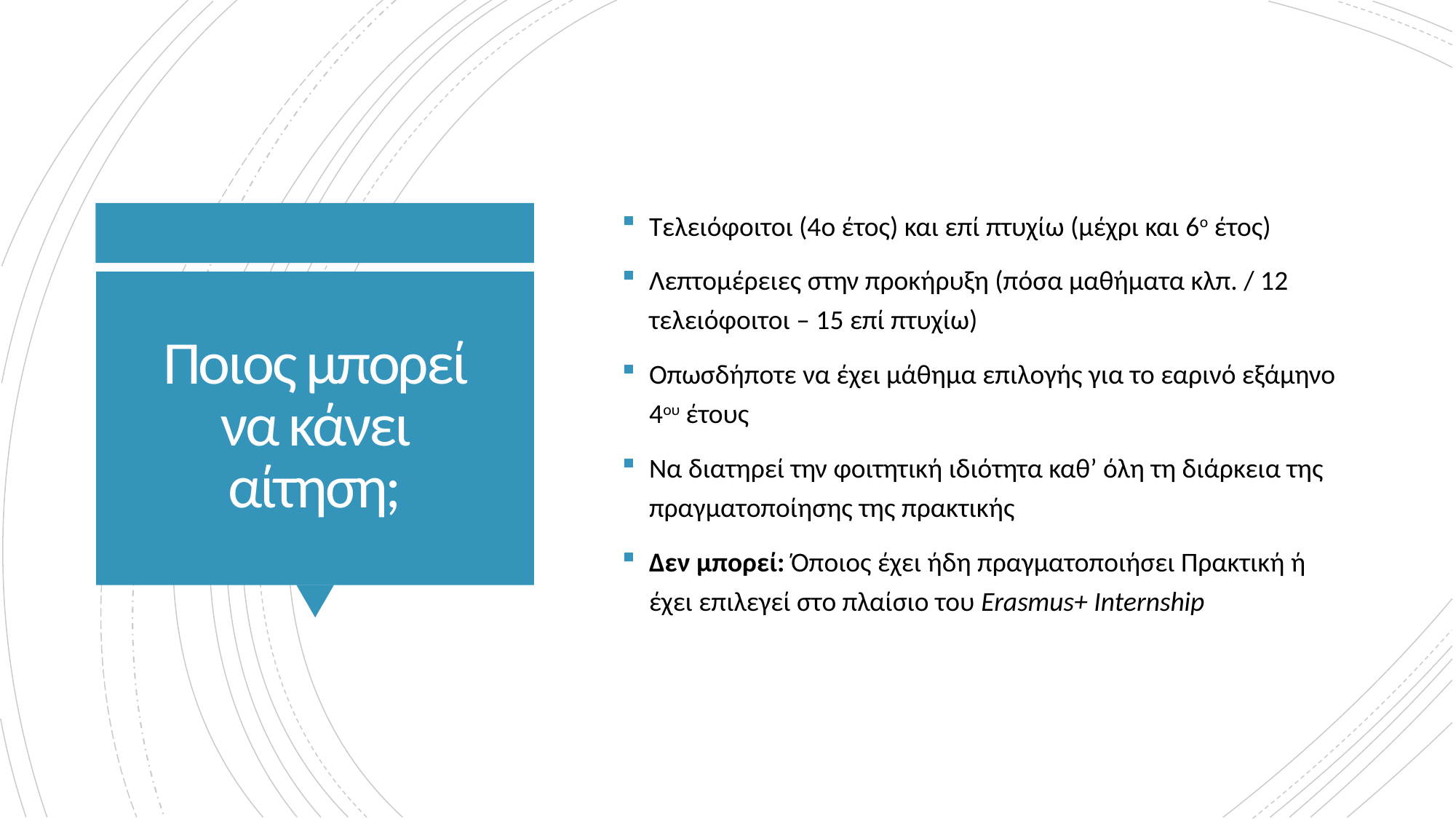

Τελειόφοιτοι (4ο έτος) και επί πτυχίω (μέχρι και 6ο έτος)
Λεπτομέρειες στην προκήρυξη (πόσα μαθήματα κλπ. / 12 τελειόφοιτοι – 15 επί πτυχίω)
Οπωσδήποτε να έχει μάθημα επιλογής για το εαρινό εξάμηνο 4ου έτους
Να διατηρεί την φοιτητική ιδιότητα καθ’ όλη τη διάρκεια της πραγματοποίησης της πρακτικής
Δεν μπορεί: Όποιος έχει ήδη πραγματοποιήσει Πρακτική ή έχει επιλεγεί στο πλαίσιο του Erasmus+ Internship
# Ποιος μπορεί να κάνει αίτηση;